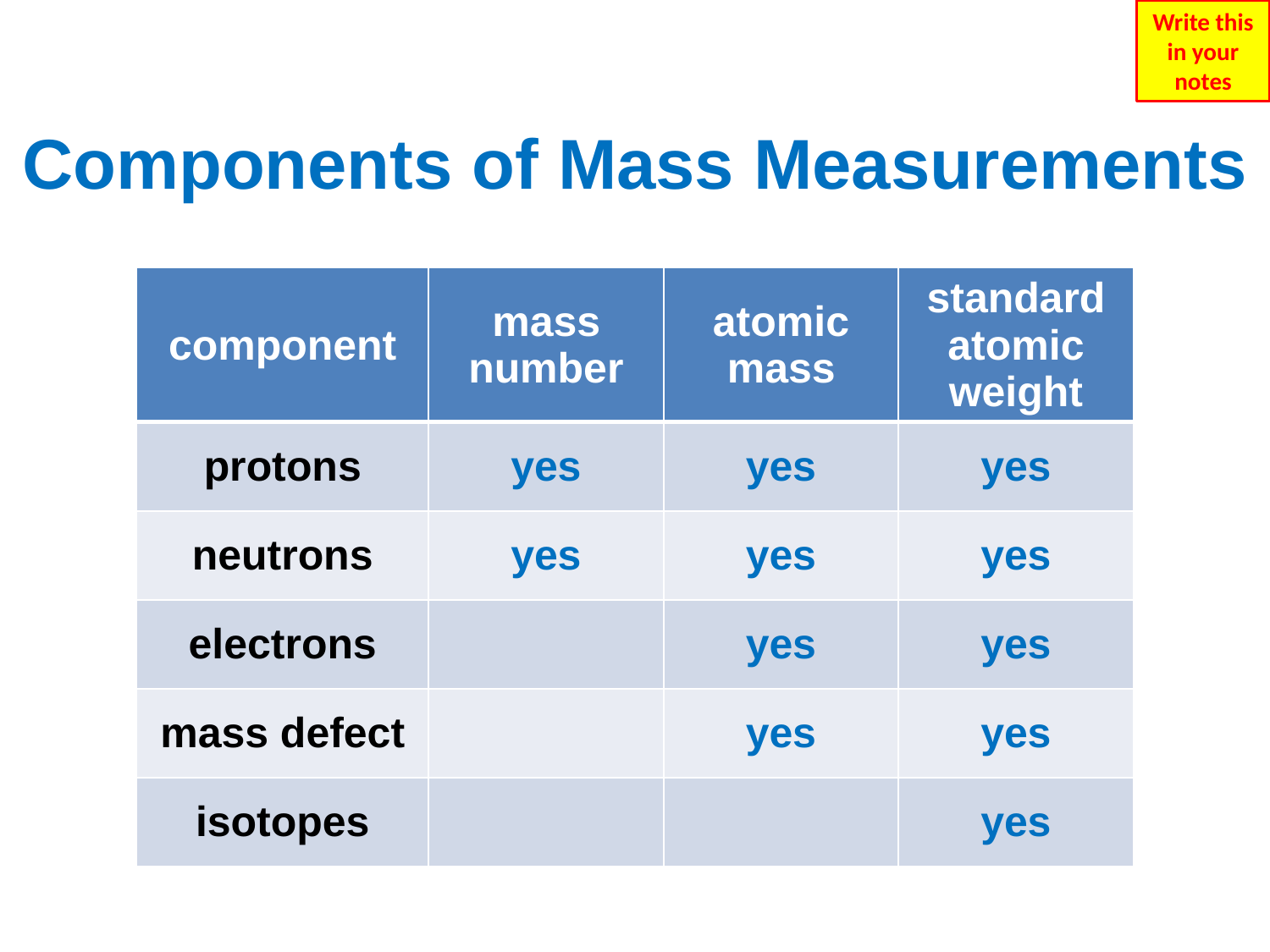

Write this in your notes
# Components of Mass Measurements
| component | mass number | atomic mass | standard atomic weight |
| --- | --- | --- | --- |
| protons | yes | yes | yes |
| neutrons | yes | yes | yes |
| electrons |  | yes | yes |
| mass defect |  | yes | yes |
| isotopes |  |  | yes |